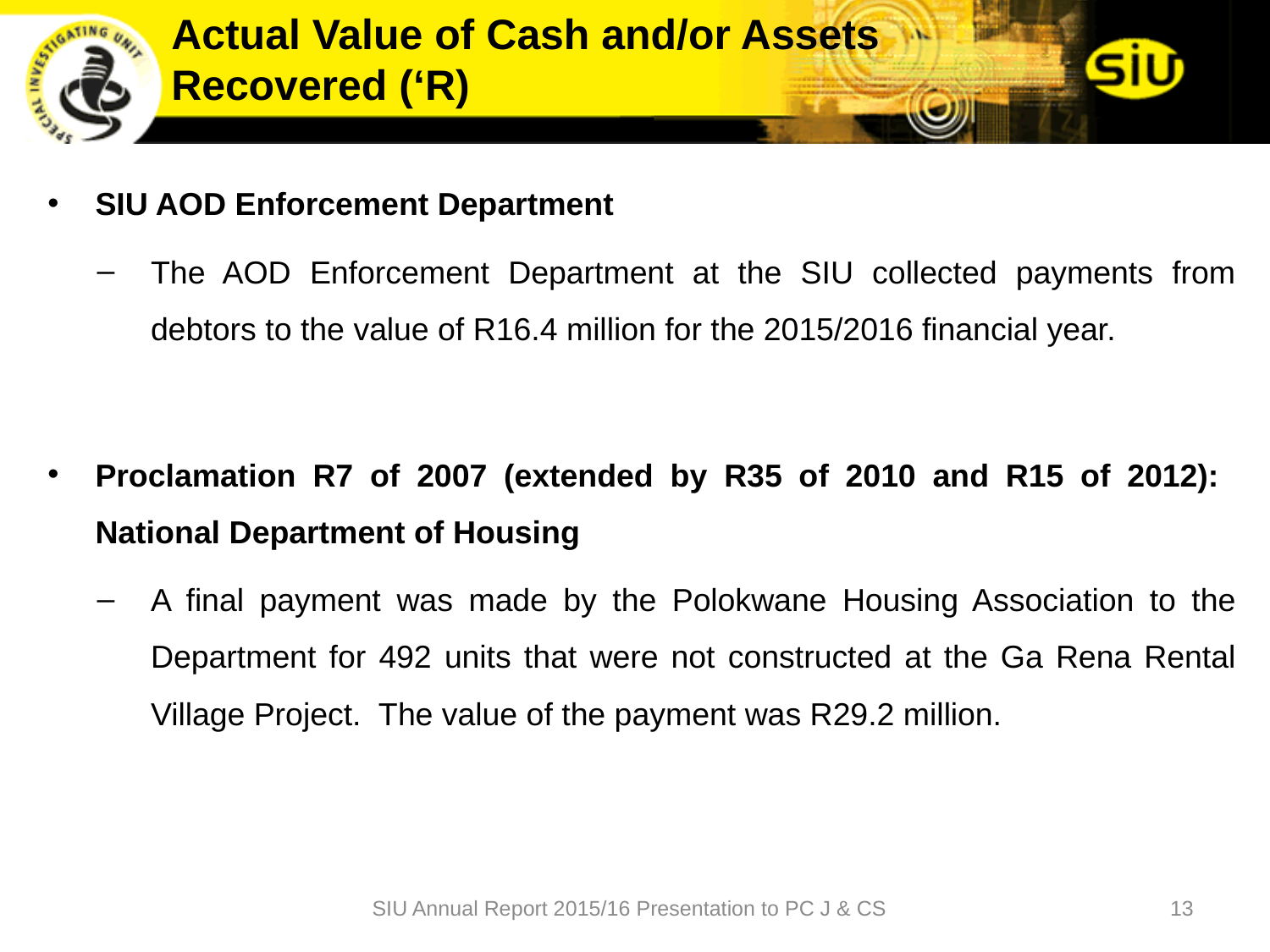

Actual Value of Cash and/or Assets Recovered (‘R)
SIU AOD Enforcement Department
The AOD Enforcement Department at the SIU collected payments from debtors to the value of R16.4 million for the 2015/2016 financial year.

Proclamation R7 of 2007 (extended by R35 of 2010 and R15 of 2012):  National Department of Housing
A final payment was made by the Polokwane Housing Association to the Department for 492 units that were not constructed at the Ga Rena Rental Village Project.  The value of the payment was R29.2 million.
SIU Annual Report 2015/16 Presentation to PC J & CS
13